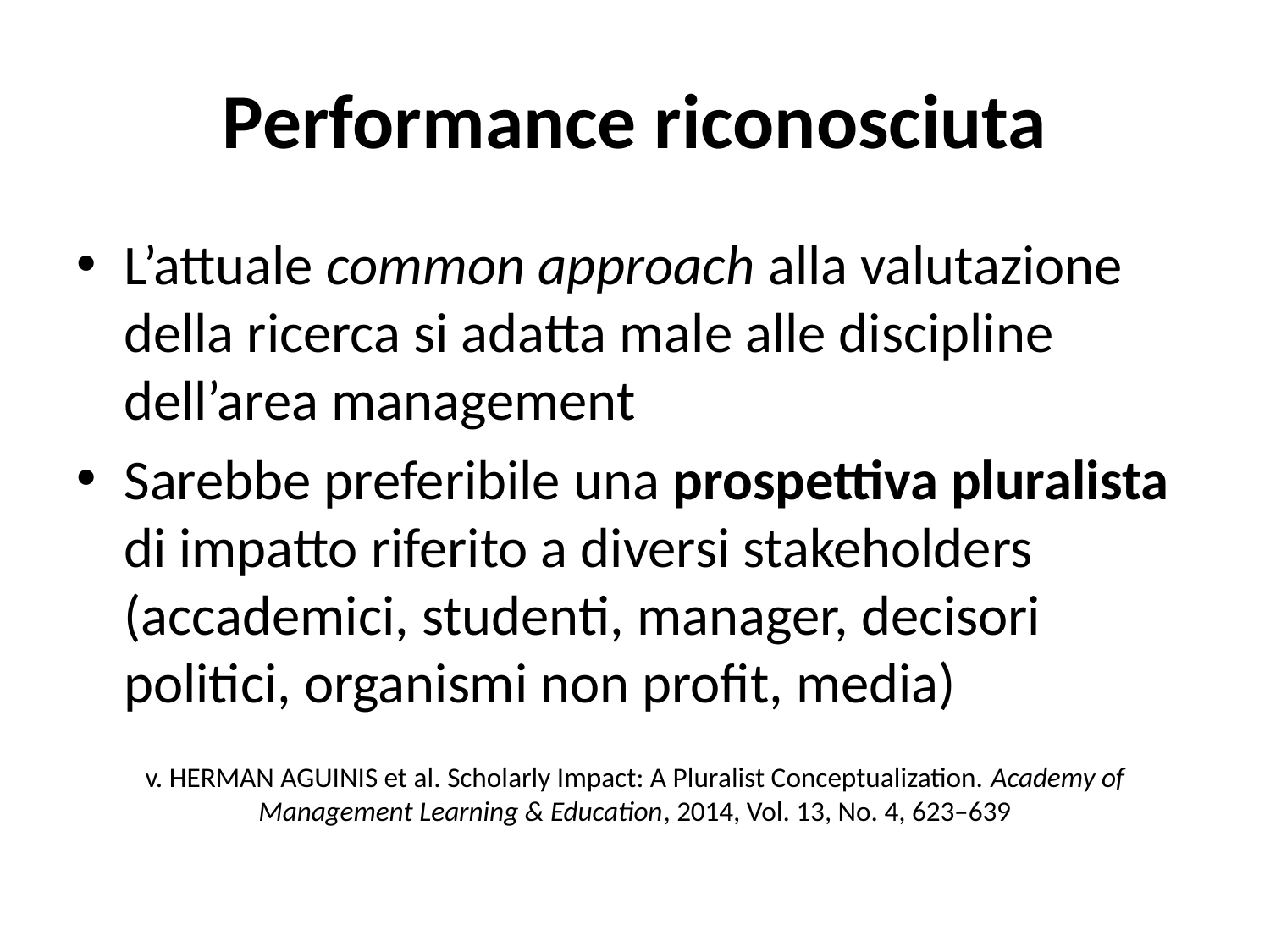

# Performance riconosciuta
L’attuale common approach alla valutazione della ricerca si adatta male alle discipline dell’area management
Sarebbe preferibile una prospettiva pluralista di impatto riferito a diversi stakeholders (accademici, studenti, manager, decisori politici, organismi non profit, media)

v. HERMAN AGUINIS et al. Scholarly Impact: A Pluralist Conceptualization. Academy of Management Learning & Education, 2014, Vol. 13, No. 4, 623–639